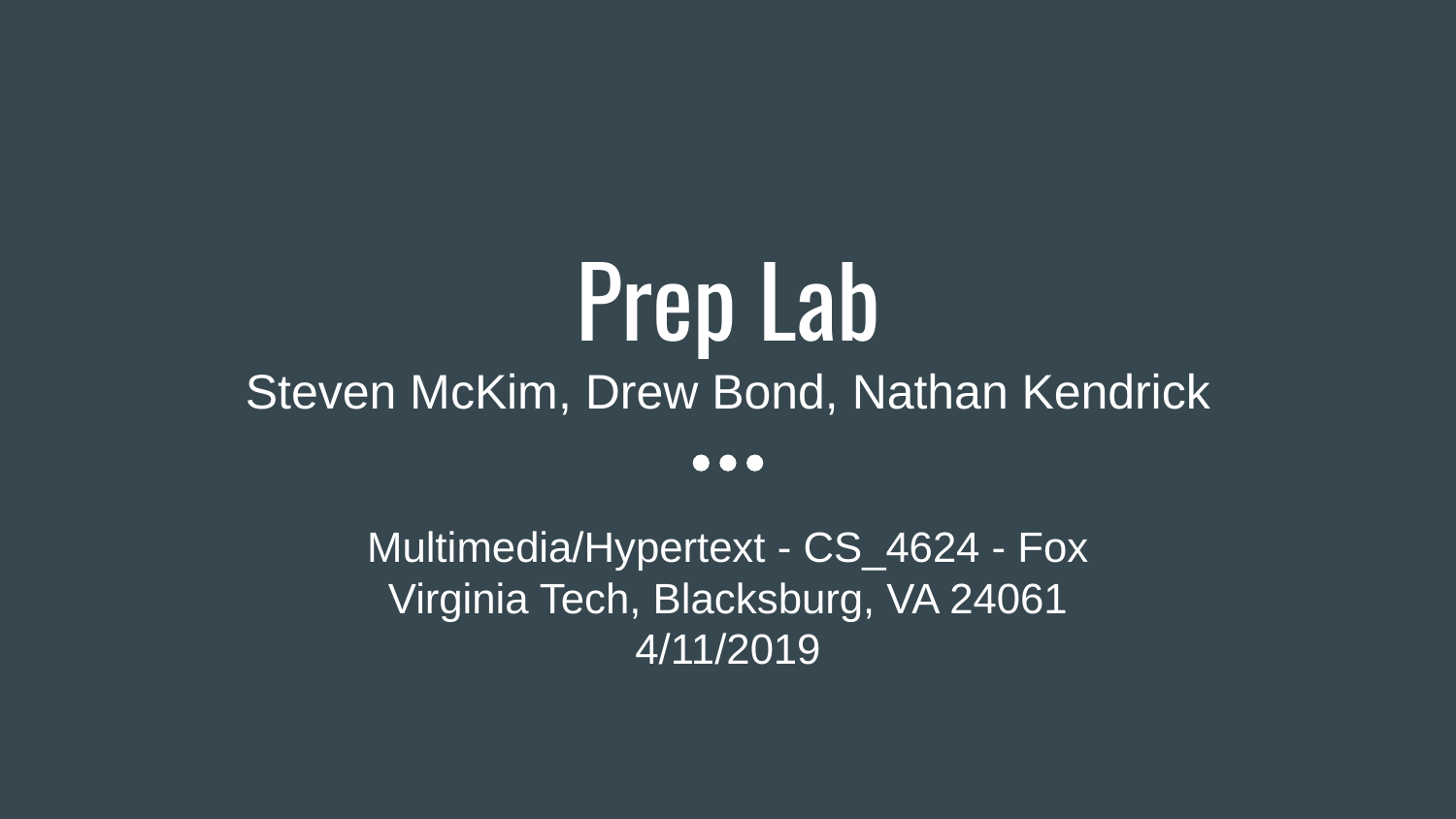

Prep Lab
Steven McKim, Drew Bond, Nathan Kendrick
Multimedia/Hypertext - CS_4624 - Fox
Virginia Tech, Blacksburg, VA 24061
4/11/2019